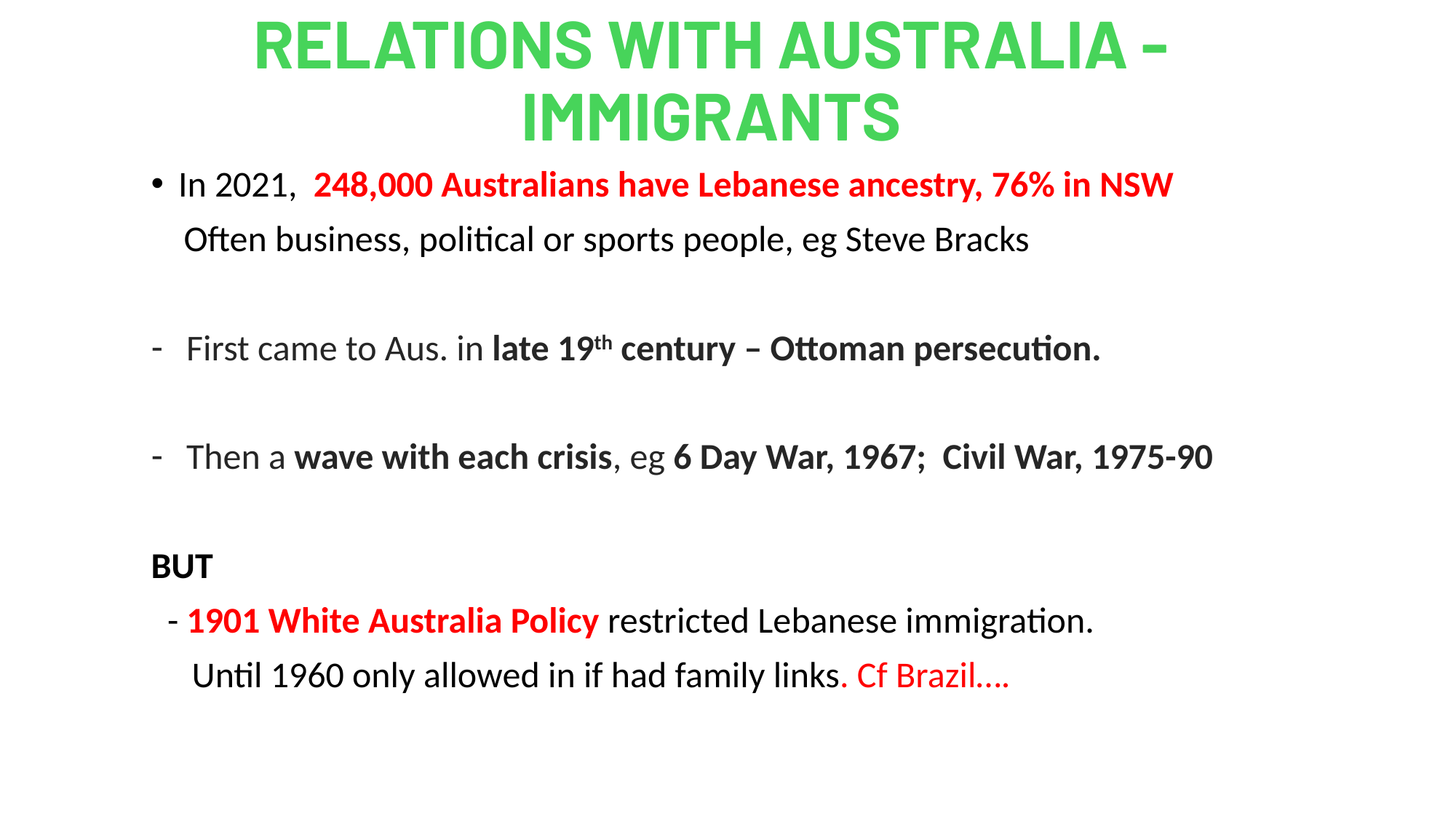

# RELATIONS WITH AUSTRALIA - IMMIGRANTS
In 2021,  248,000 Australians have Lebanese ancestry, 76% in NSW
    Often business, political or sports people, eg Steve Bracks

 First came to Aus. in late 19th century – Ottoman persecution.

 Then a wave with each crisis, eg 6 Day War, 1967;  Civil War, 1975-90

BUT
  - 1901 White Australia Policy restricted Lebanese immigration.
     Until 1960 only allowed in if had family links. Cf Brazil….